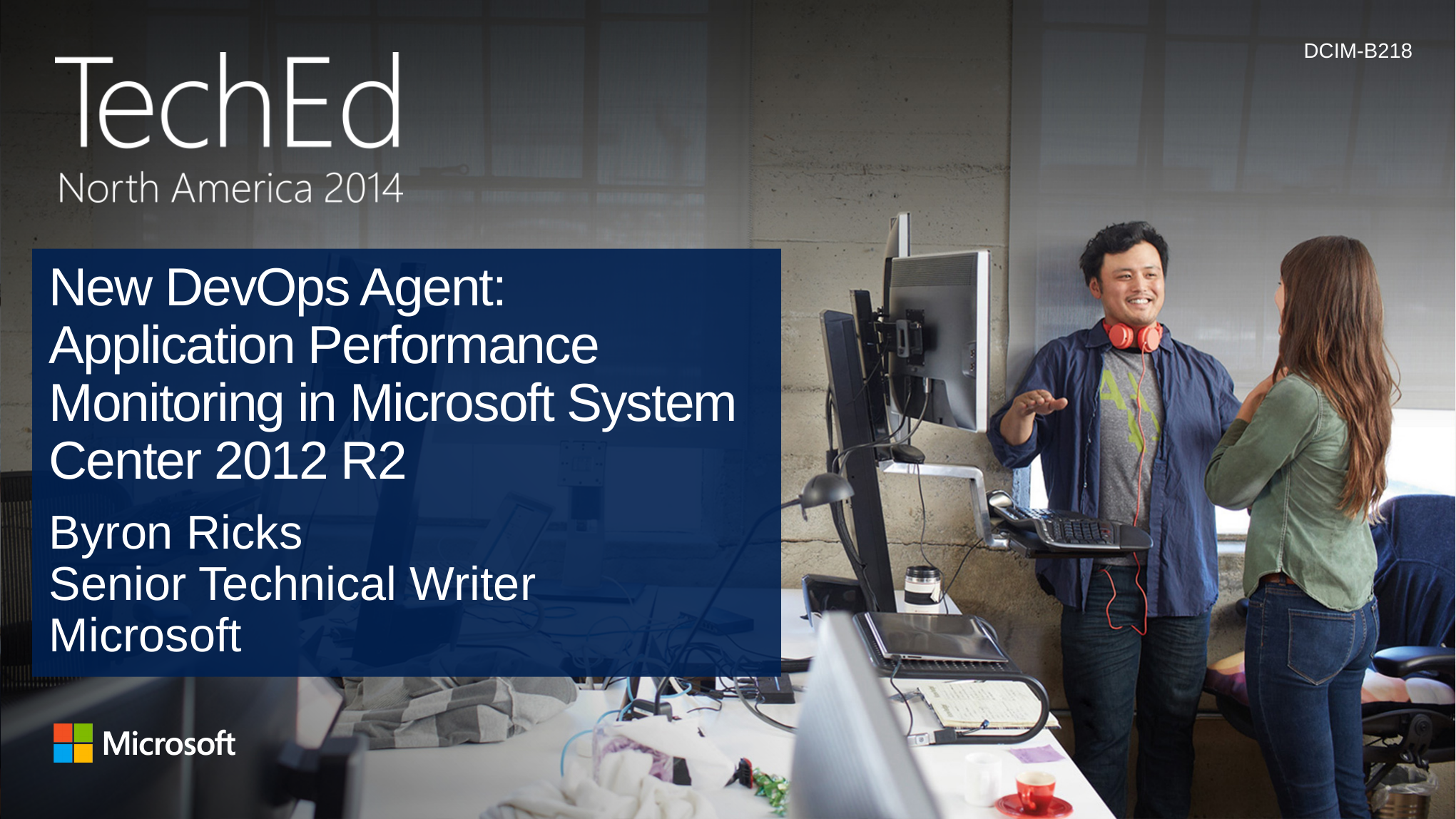

DCIM-B218
# New DevOps Agent: Application Performance Monitoring in Microsoft System Center 2012 R2
Byron Ricks
Senior Technical Writer
Microsoft